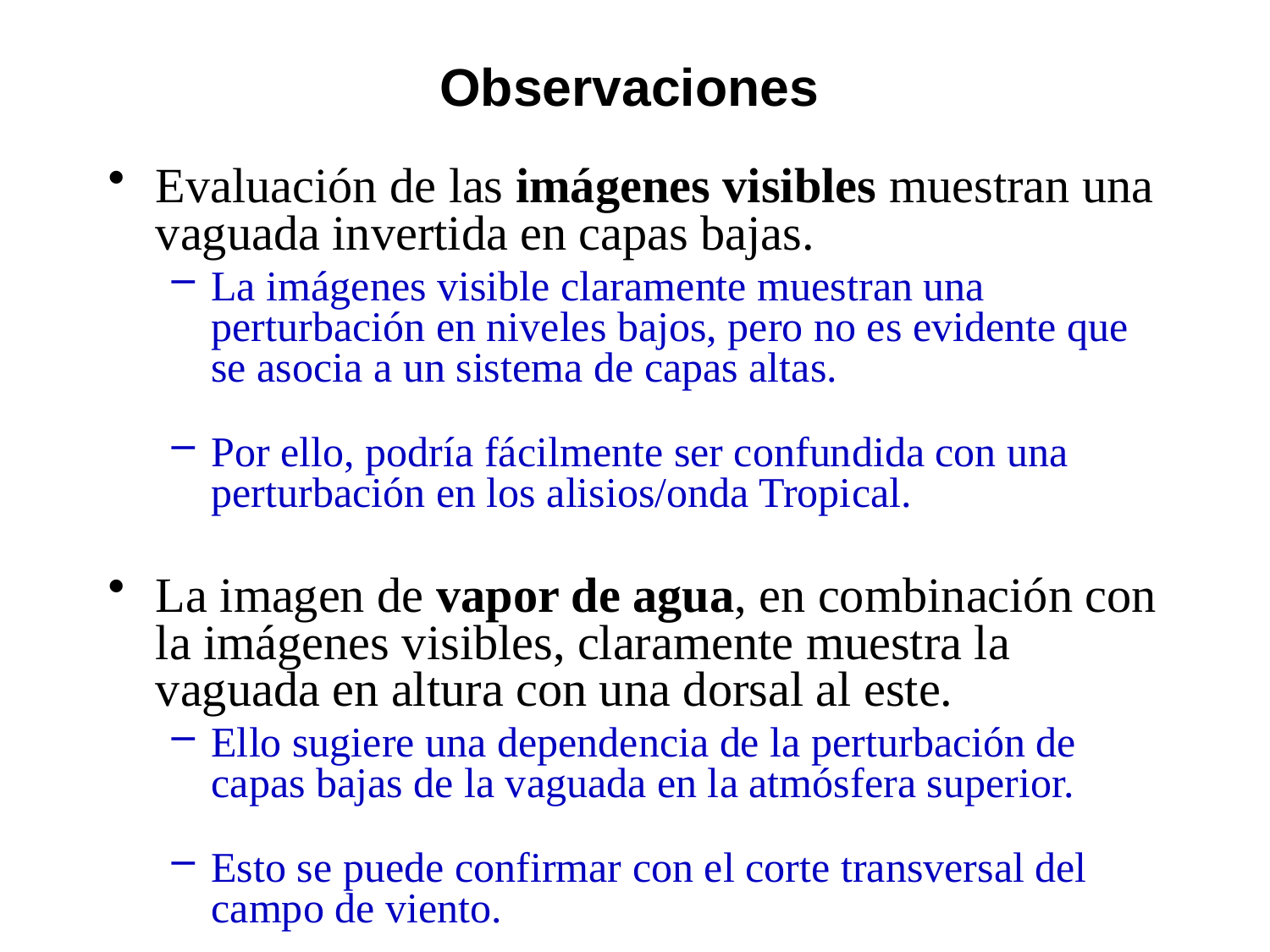

Observaciones
Evaluación de las imágenes visibles muestran una vaguada invertida en capas bajas.
La imágenes visible claramente muestran una perturbación en niveles bajos, pero no es evidente que se asocia a un sistema de capas altas.

Por ello, podría fácilmente ser confundida con una perturbación en los alisios/onda Tropical.

La imagen de vapor de agua, en combinación con la imágenes visibles, claramente muestra la vaguada en altura con una dorsal al este.
Ello sugiere una dependencia de la perturbación de capas bajas de la vaguada en la atmósfera superior.

Esto se puede confirmar con el corte transversal del campo de viento.